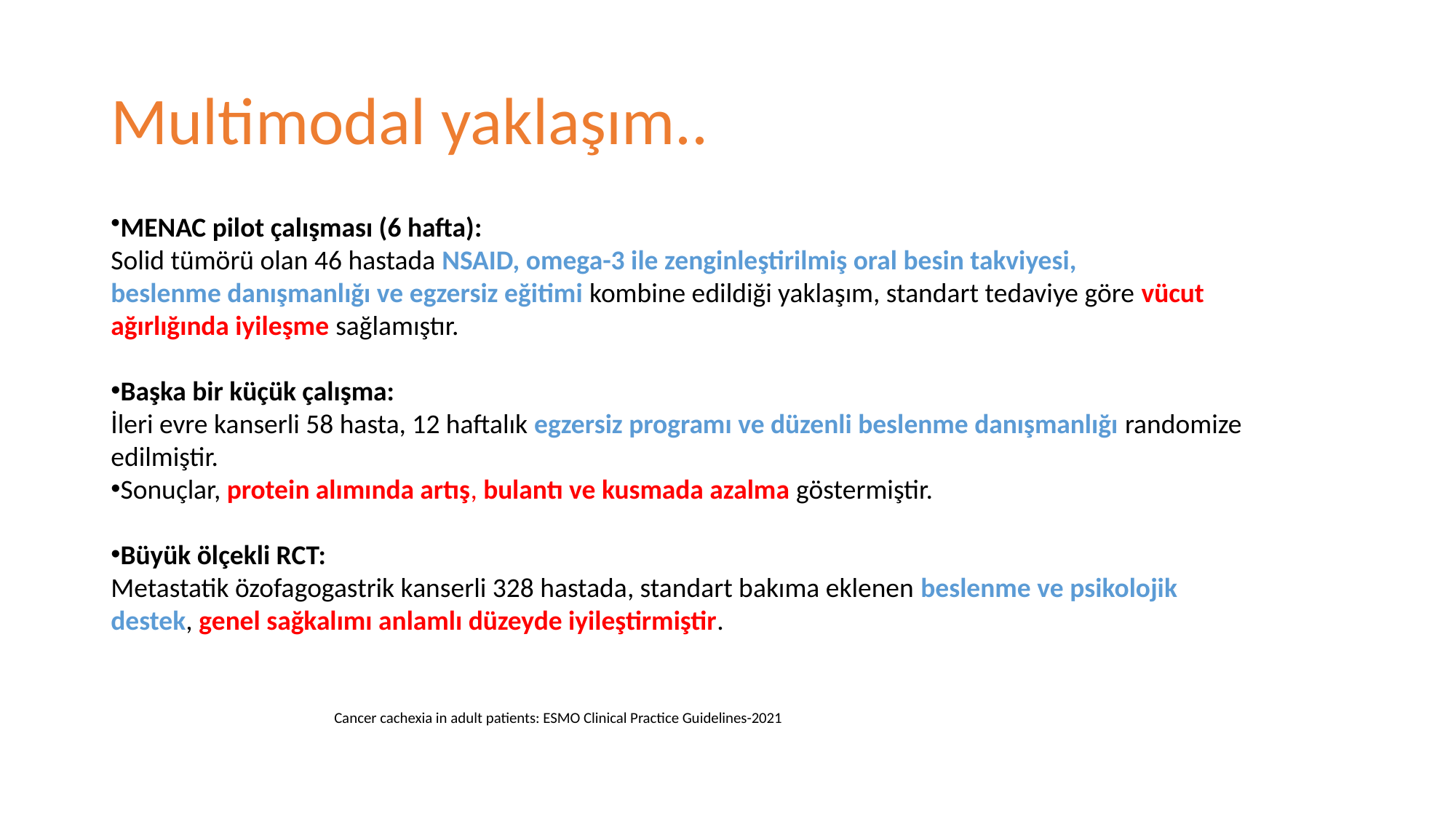

# Multimodal yaklaşım..
MENAC pilot çalışması (6 hafta):
Solid tümörü olan 46 hastada NSAID, omega-3 ile zenginleştirilmiş oral besin takviyesi,
beslenme danışmanlığı ve egzersiz eğitimi kombine edildiği yaklaşım, standart tedaviye göre vücut ağırlığında iyileşme sağlamıştır.

Başka bir küçük çalışma:
İleri evre kanserli 58 hasta, 12 haftalık egzersiz programı ve düzenli beslenme danışmanlığı randomize edilmiştir.
Sonuçlar, protein alımında artış, bulantı ve kusmada azalma göstermiştir.

Büyük ölçekli RCT:
Metastatik özofagogastrik kanserli 328 hastada, standart bakıma eklenen beslenme ve psikolojik destek, genel sağkalımı anlamlı düzeyde iyileştirmiştir.
Cancer cachexia in adult patients: ESMO Clinical Practice Guidelines-2021